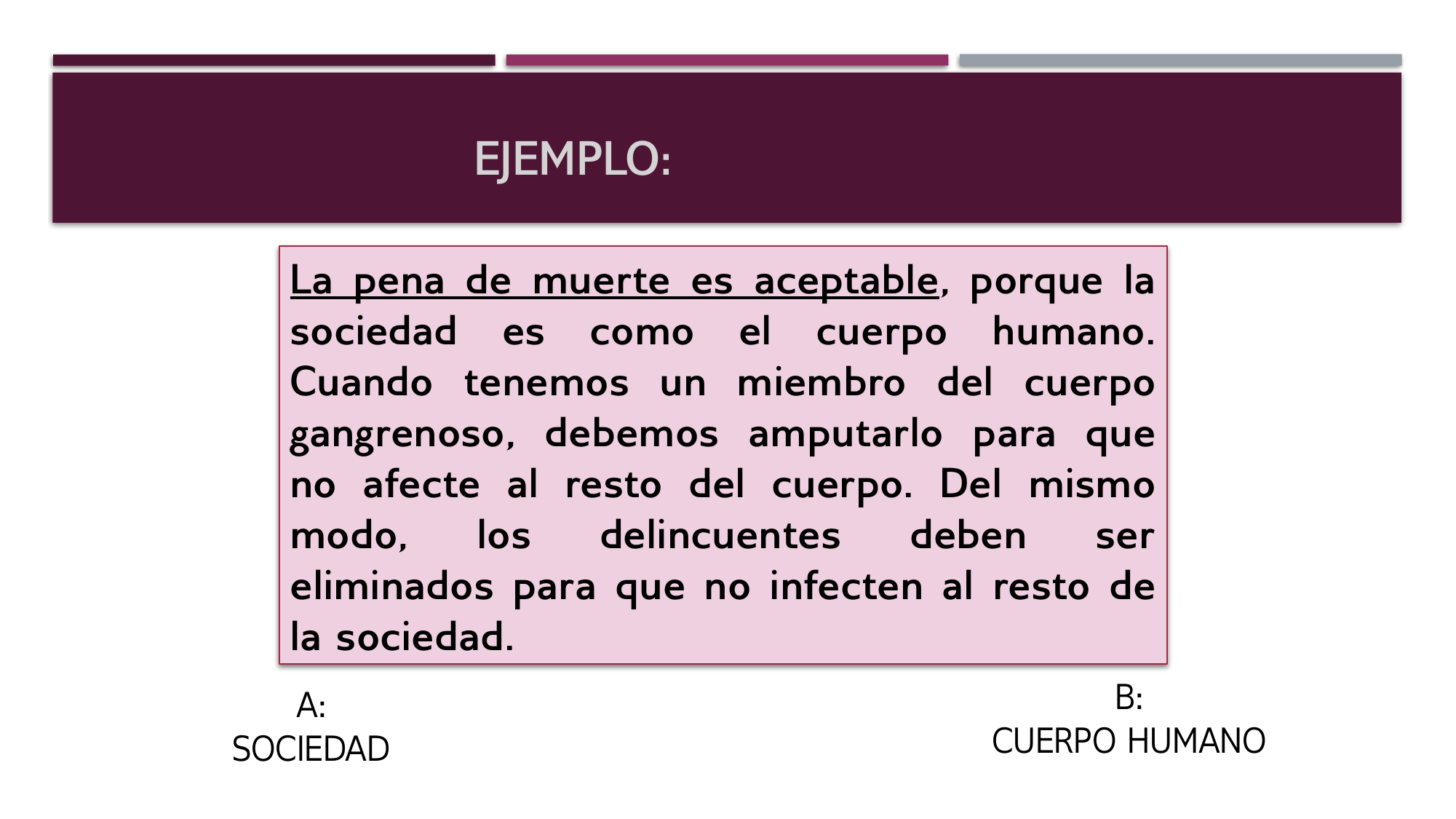

# EJEMPLO:
La pena de muerte es aceptable, porque la sociedad es como el cuerpo humano. Cuando tenemos un miembro del cuerpo gangrenoso, debemos amputarlo para que no afecte al resto del cuerpo. Del mismo modo, los delincuentes deben ser eliminados para que no infecten al resto de la sociedad.
B:
CUERPO HUMANO
A:
SOCIEDAD